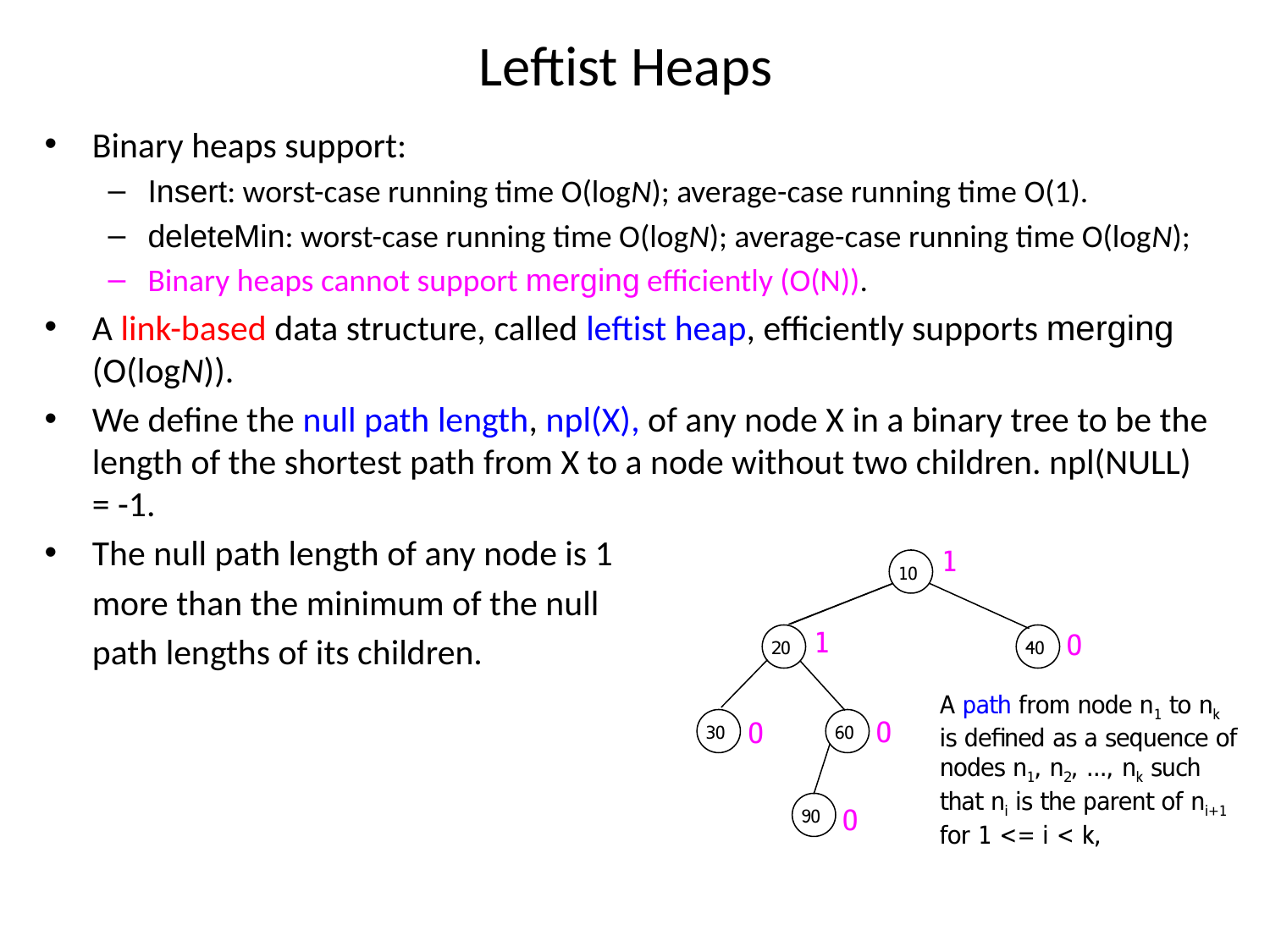

# Leftist Heaps
Binary heaps support:
Insert: worst-case running time O(logN); average-case running time O(1).
deleteMin: worst-case running time O(logN); average-case running time O(logN);
Binary heaps cannot support merging efficiently (O(N)).
A link-based data structure, called leftist heap, efficiently supports merging (O(logN)).
We define the null path length, npl(X), of any node X in a binary tree to be the length of the shortest path from X to a node without two children. npl(NULL) = -1.
The null path length of any node is 1
	more than the minimum of the null
	path lengths of its children.

1

10

1
0

20

40

A path from node n1 to nk
is defined as a sequence of
nodes n1, n2, …, nk such
that ni is the parent of ni+1
for 1 <= i < k,
0
0

30

60

90
0